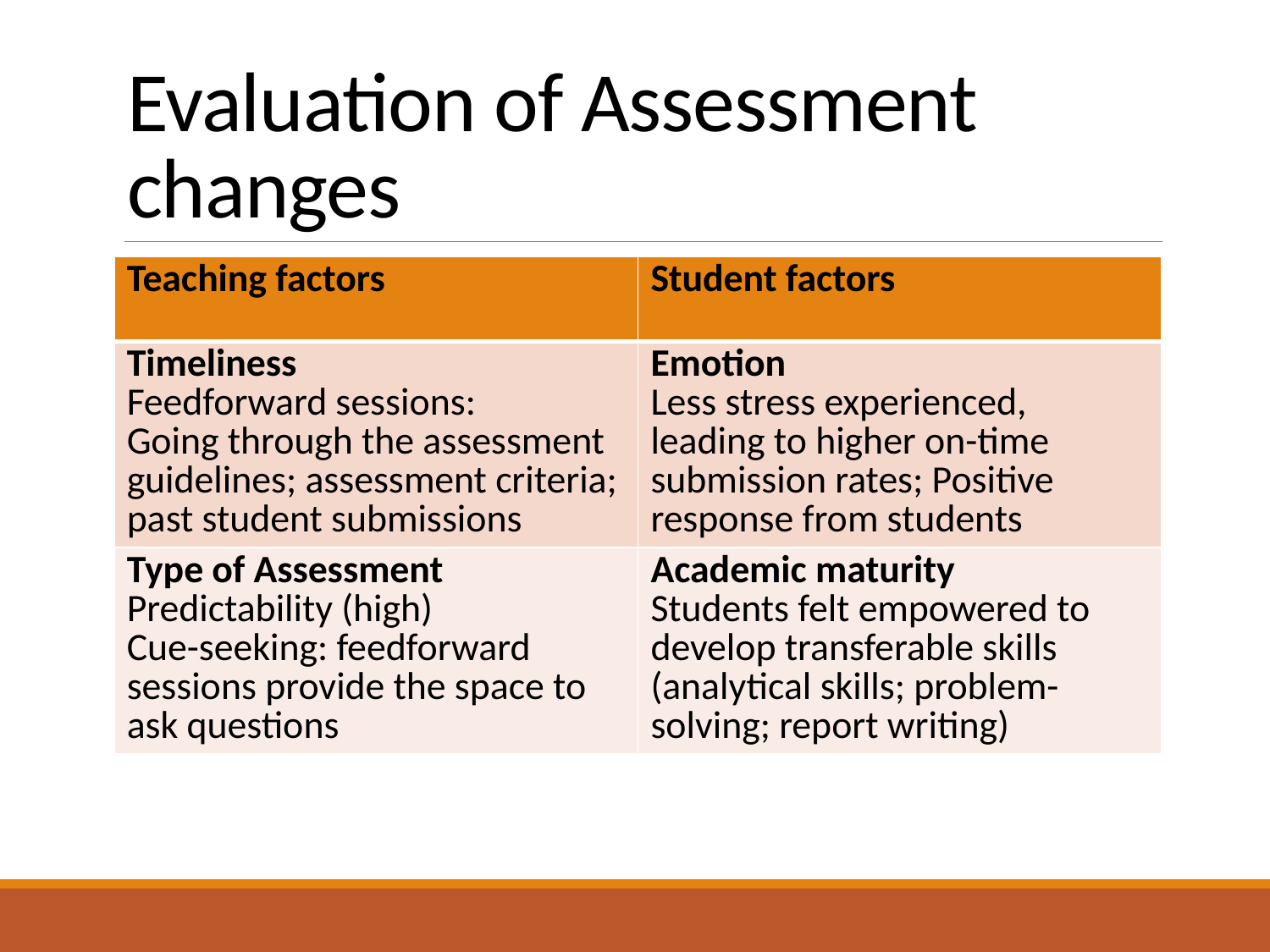

# Evaluation of Assessment changes
| Teaching factors | Student factors |
| --- | --- |
| Timeliness Feedforward sessions: Going through the assessment guidelines; assessment criteria; past student submissions | Emotion Less stress experienced, leading to higher on-time submission rates; Positive response from students |
| Type of Assessment Predictability (high) Cue-seeking: feedforward sessions provide the space to ask questions | Academic maturity Students felt empowered to develop transferable skills (analytical skills; problem-solving; report writing) |